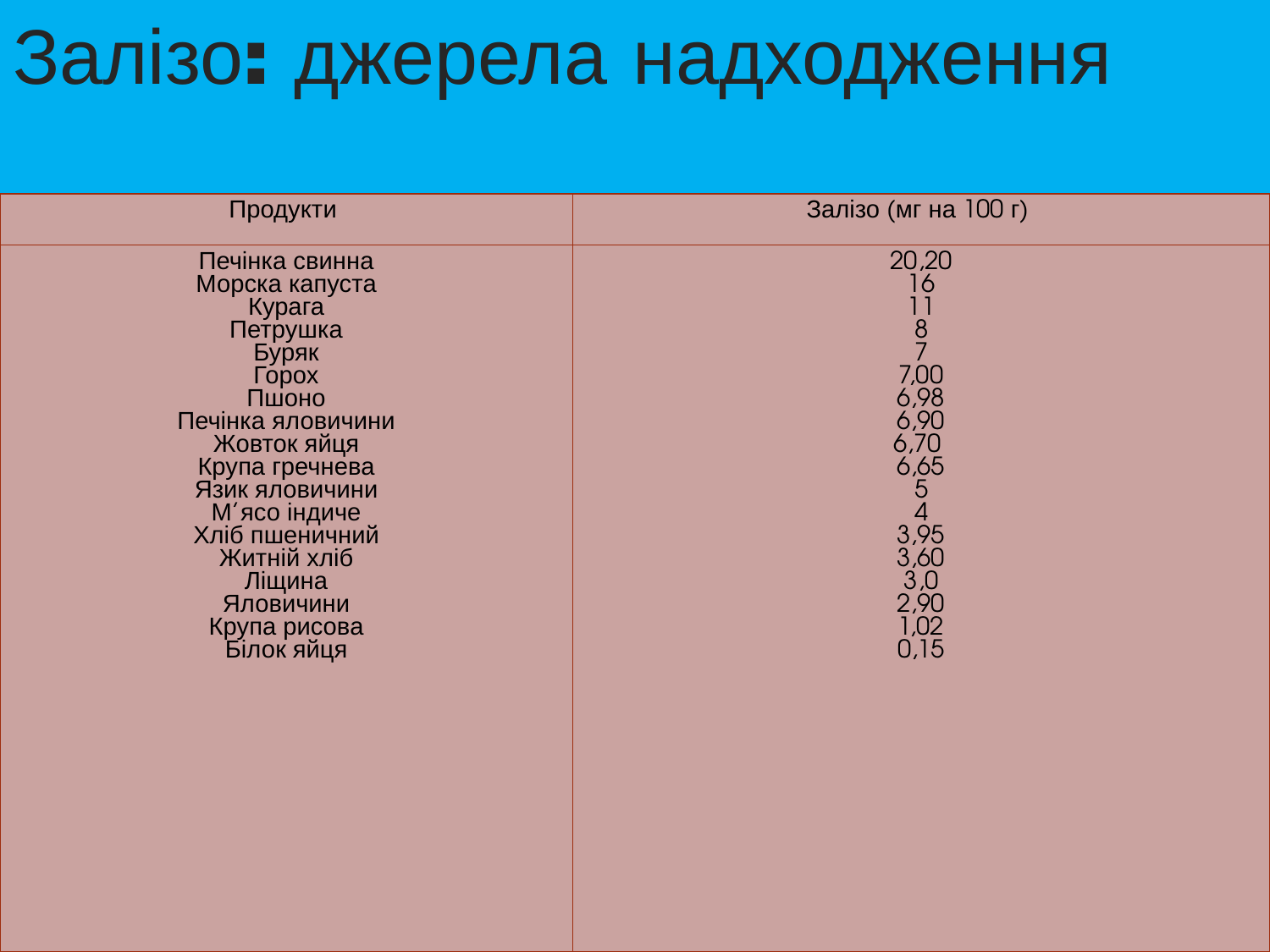

# Залізо: джерела надходження
| Продукти | Залізо (мг на 100 г) |
| --- | --- |
| Печінка свинна Морска капуста Курага Петрушка Буряк Горох Пшоно Печінка яловичини Жовток яйця Крупа гречнева Язик яловичини М’ясо індиче Хліб пшеничний Житній хліб Ліщина Яловичини Крупа рисова Білок яйця | 20,20 16 11 8 7 7,00 6,98 6,90 6,70 6,65 5 4 3,95 3,60 3,0 2,90 1,02 0,15 |